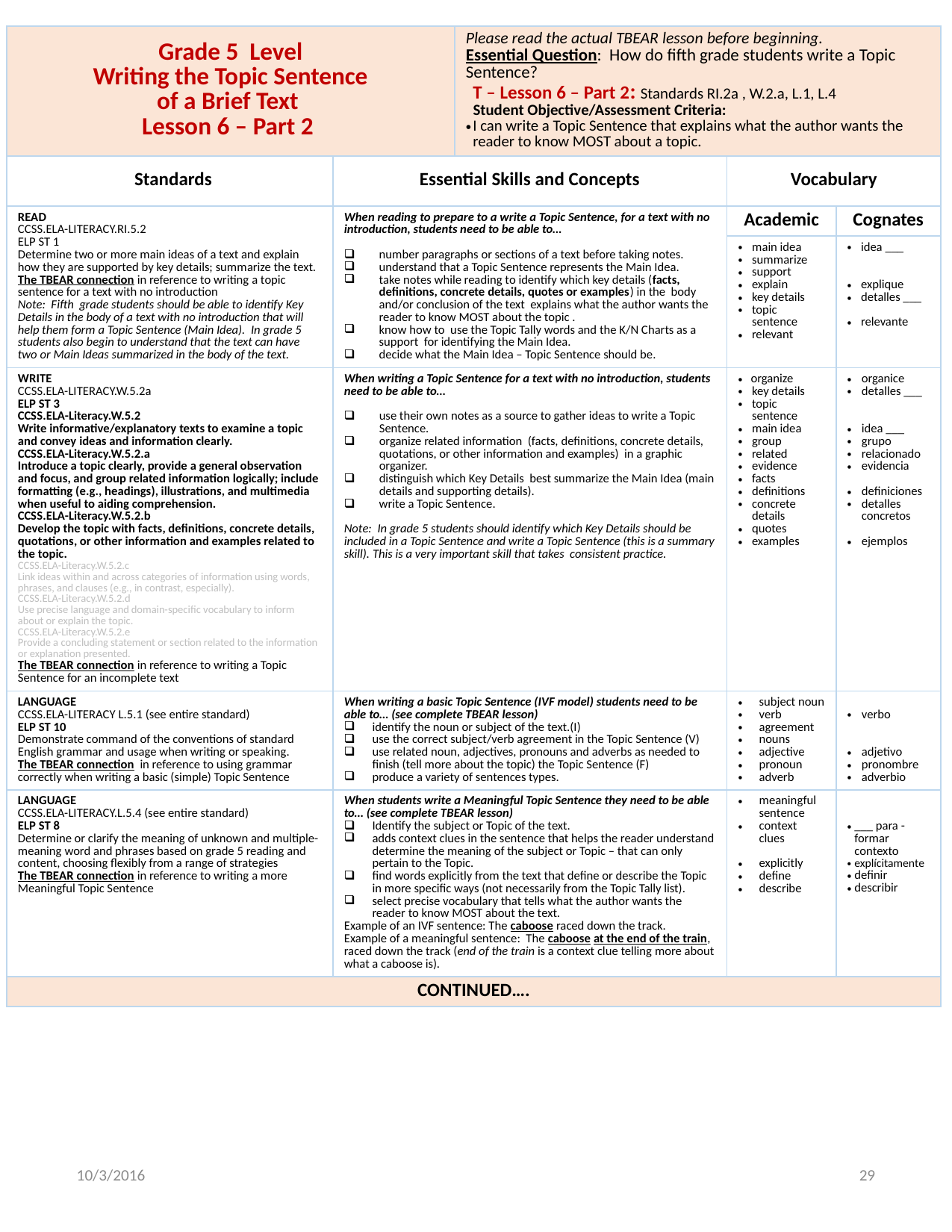

| Grade 5 Level Writing the Topic Sentence of a Brief Text Lesson 6 – Part 2 |  | Please read the actual TBEAR lesson before beginning. Essential Question: How do fifth grade students write a Topic Sentence? T – Lesson 6 – Part 2: Standards RI.2a , W.2.a, L.1, L.4 Student Objective/Assessment Criteria: I can write a Topic Sentence that explains what the author wants the reader to know MOST about a topic. |  |  |
| --- | --- | --- | --- | --- |
| Standards | Essential Skills and Concepts |  | Vocabulary |  |
| READ CCSS.ELA-LITERACY.RI.5.2 ELP ST 1 Determine two or more main ideas of a text and explain how they are supported by key details; summarize the text. The TBEAR connection in reference to writing a topic sentence for a text with no introduction Note: Fifth grade students should be able to identify Key Details in the body of a text with no introduction that will help them form a Topic Sentence (Main Idea). In grade 5 students also begin to understand that the text can have two or Main Ideas summarized in the body of the text. | When reading to prepare to a write a Topic Sentence, for a text with no introduction, students need to be able to… number paragraphs or sections of a text before taking notes. understand that a Topic Sentence represents the Main Idea. take notes while reading to identify which key details (facts, definitions, concrete details, quotes or examples) in the body and/or conclusion of the text explains what the author wants the reader to know MOST about the topic . know how to use the Topic Tally words and the K/N Charts as a support for identifying the Main Idea. decide what the Main Idea – Topic Sentence should be. |  | Academic | Cognates |
|  |  |  | main idea summarize support explain key details topic sentence relevant | idea \_\_\_ explique detalles \_\_\_ relevante |
| WRITE CCSS.ELA-LITERACY.W.5.2a ELP ST 3 CCSS.ELA-Literacy.W.5.2 Write informative/explanatory texts to examine a topic and convey ideas and information clearly. CCSS.ELA-Literacy.W.5.2.a Introduce a topic clearly, provide a general observation and focus, and group related information logically; include formatting (e.g., headings), illustrations, and multimedia when useful to aiding comprehension. CCSS.ELA-Literacy.W.5.2.b Develop the topic with facts, definitions, concrete details, quotations, or other information and examples related to the topic. CCSS.ELA-Literacy.W.5.2.c Link ideas within and across categories of information using words, phrases, and clauses (e.g., in contrast, especially). CCSS.ELA-Literacy.W.5.2.d Use precise language and domain-specific vocabulary to inform about or explain the topic. CCSS.ELA-Literacy.W.5.2.e Provide a concluding statement or section related to the information or explanation presented. The TBEAR connection in reference to writing a Topic Sentence for an incomplete text | When writing a Topic Sentence for a text with no introduction, students need to be able to… use their own notes as a source to gather ideas to write a Topic Sentence. organize related information (facts, definitions, concrete details, quotations, or other information and examples) in a graphic organizer. distinguish which Key Details best summarize the Main Idea (main details and supporting details). write a Topic Sentence. Note: In grade 5 students should identify which Key Details should be included in a Topic Sentence and write a Topic Sentence (this is a summary skill). This is a very important skill that takes consistent practice. |  | organize key details topic sentence main idea group related evidence facts definitions concrete details quotes examples | organice detalles \_\_\_ idea \_\_\_ grupo relacionado evidencia definiciones detalles concretos ejemplos |
| LANGUAGE CCSS.ELA-LITERACY L.5.1 (see entire standard) ELP ST 10 Demonstrate command of the conventions of standard English grammar and usage when writing or speaking. The TBEAR connection in reference to using grammar correctly when writing a basic (simple) Topic Sentence | When writing a basic Topic Sentence (IVF model) students need to be able to… (see complete TBEAR lesson) identify the noun or subject of the text.(I) use the correct subject/verb agreement in the Topic Sentence (V) use related noun, adjectives, pronouns and adverbs as needed to finish (tell more about the topic) the Topic Sentence (F) produce a variety of sentences types. |  | subject noun verb agreement nouns adjective pronoun adverb | verbo adjetivo pronombre adverbio |
| LANGUAGE CCSS.ELA-LITERACY.L.5.4 (see entire standard) ELP ST 8 Determine or clarify the meaning of unknown and multiple-meaning word and phrases based on grade 5 reading and content, choosing flexibly from a range of strategies The TBEAR connection in reference to writing a more Meaningful Topic Sentence | When students write a Meaningful Topic Sentence they need to be able to… (see complete TBEAR lesson) Identify the subject or Topic of the text. adds context clues in the sentence that helps the reader understand determine the meaning of the subject or Topic – that can only pertain to the Topic. find words explicitly from the text that define or describe the Topic in more specific ways (not necessarily from the Topic Tally list). select precise vocabulary that tells what the author wants the reader to know MOST about the text. Example of an IVF sentence: The caboose raced down the track. Example of a meaningful sentence: The caboose at the end of the train, raced down the track (end of the train is a context clue telling more about what a caboose is). |  | meaningful sentence context clues explicitly define describe | \_\_\_ para -formar contexto explícitamente definir describir |
| CONTINUED…. |  |  |  |  |
10/3/2016
29